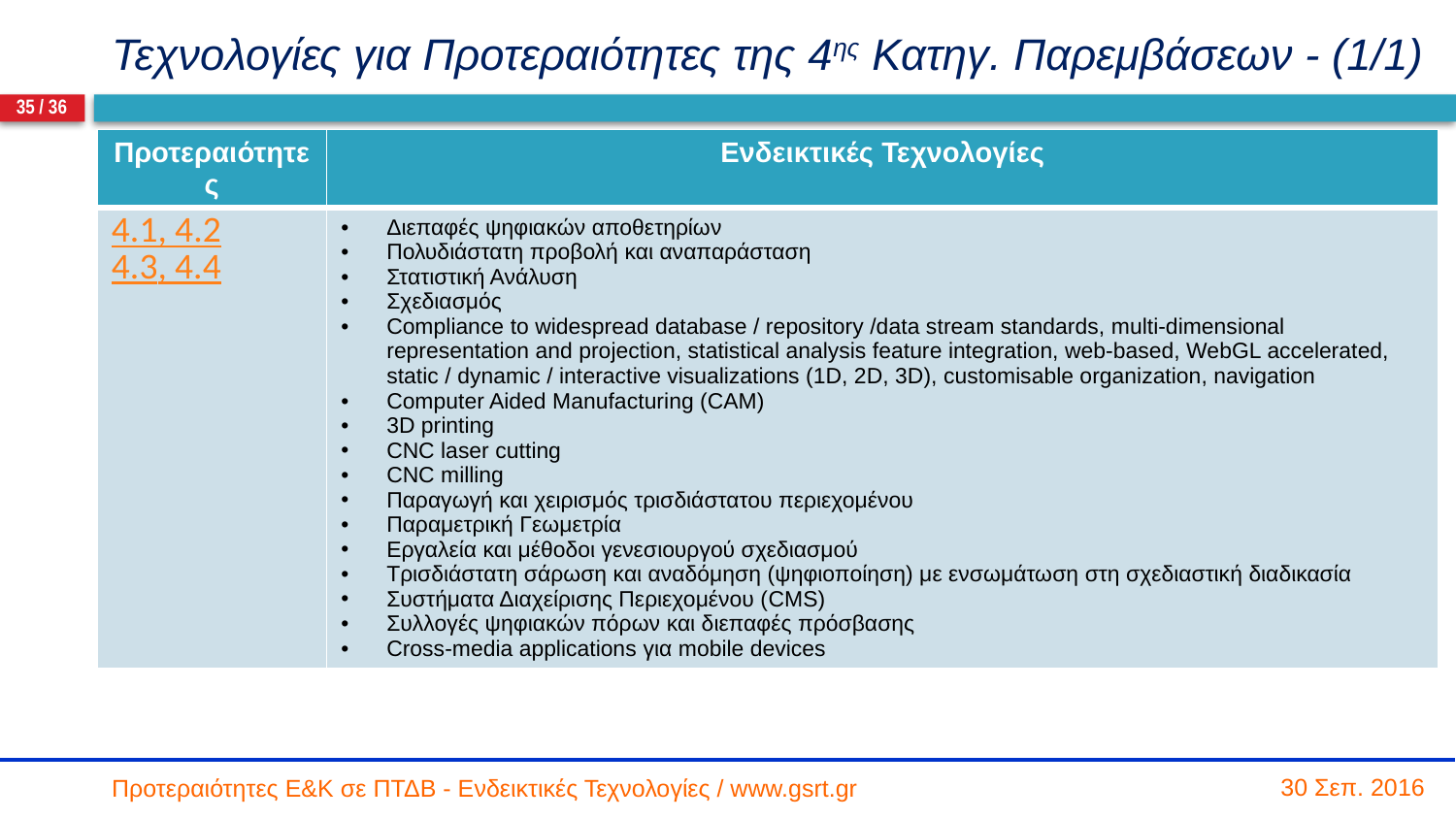

# Τεχνολογίες για Προτεραιότητες της 4ης Κατηγ. Παρεμβάσεων - (1/1)
35 / 36
| Προτεραιότητες | Ενδεικτικές Τεχνολογίες |
| --- | --- |
| 4.1, 4.2 4.3, 4.4 | Διεπαφές ψηφιακών αποθετηρίων Πολυδιάστατη προβολή και αναπαράσταση Στατιστική Ανάλυση Σχεδιασμός Compliance to widespread database / repository /data stream standards, multi-dimensional representation and projection, statistical analysis feature integration, web-based, WebGL accelerated, static / dynamic / interactive visualizations (1D, 2D, 3D), customisable organization, navigation Computer Aided Manufacturing (CAM) 3D printing CNC laser cutting CNC milling Παραγωγή και χειρισμός τρισδιάστατου περιεχομένου Παραμετρική Γεωμετρία Εργαλεία και μέθοδοι γενεσιουργού σχεδιασμού Τρισδιάστατη σάρωση και αναδόμηση (ψηφιοποίηση) με ενσωμάτωση στη σχεδιαστική διαδικασία Συστήματα Διαχείρισης Περιεχομένου (CMS) Συλλογές ψηφιακών πόρων και διεπαφές πρόσβασης Cross-media applications για mobile devices |
30 Σεπ. 2016
Προτεραιότητες Ε&Κ σε ΠΤΔΒ - Ενδεικτικές Τεχνολογίες / www.gsrt.gr